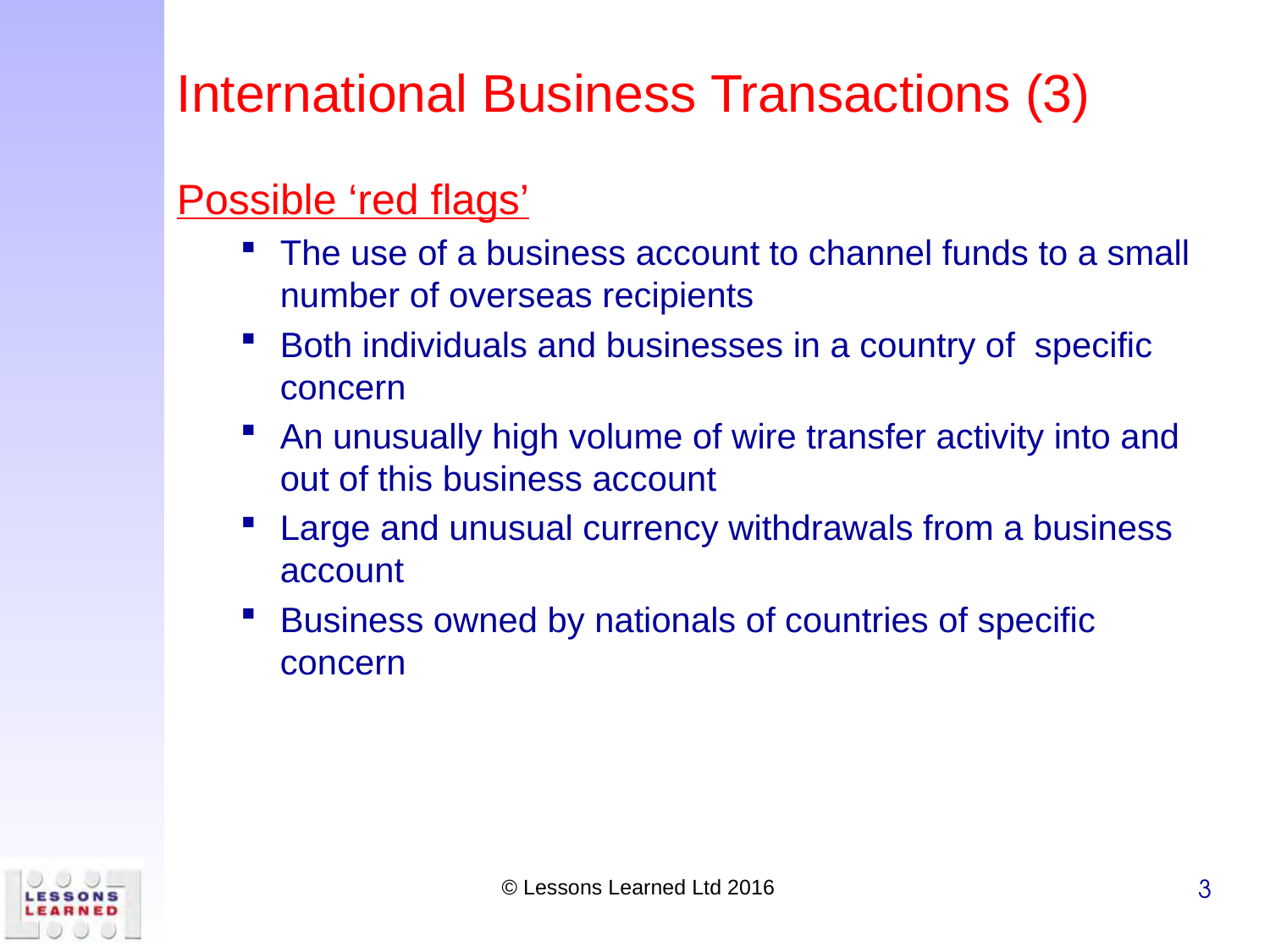

# International Business Transactions (3)
Possible ‘red flags’
The use of a business account to channel funds to a small number of overseas recipients
Both individuals and businesses in a country of  specific concern
An unusually high volume of wire transfer activity into and out of this business account
Large and unusual currency withdrawals from a business account
Business owned by nationals of countries of specific concern
© Lessons Learned Ltd 2016
3